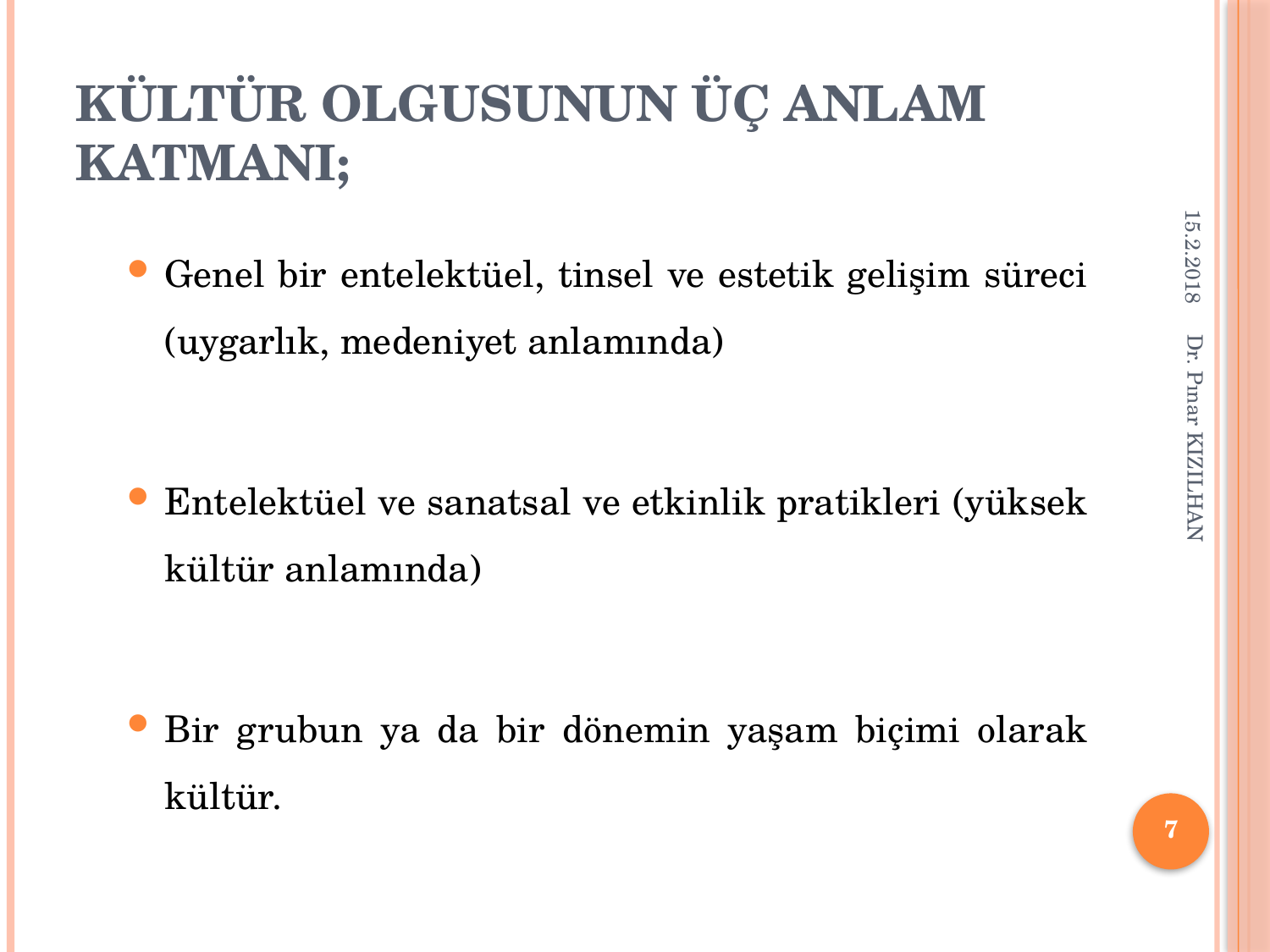

# Kültür olgusunun üç anlam katmanı;
15.2.2018
Genel bir entelektüel, tinsel ve estetik gelişim süreci (uygarlık, medeniyet anlamında)

Entelektüel ve sanatsal ve etkinlik pratikleri (yüksek kültür anlamında)

Bir grubun ya da bir dönemin yaşam biçimi olarak kültür.

Dr. Pınar KIZILHAN
7